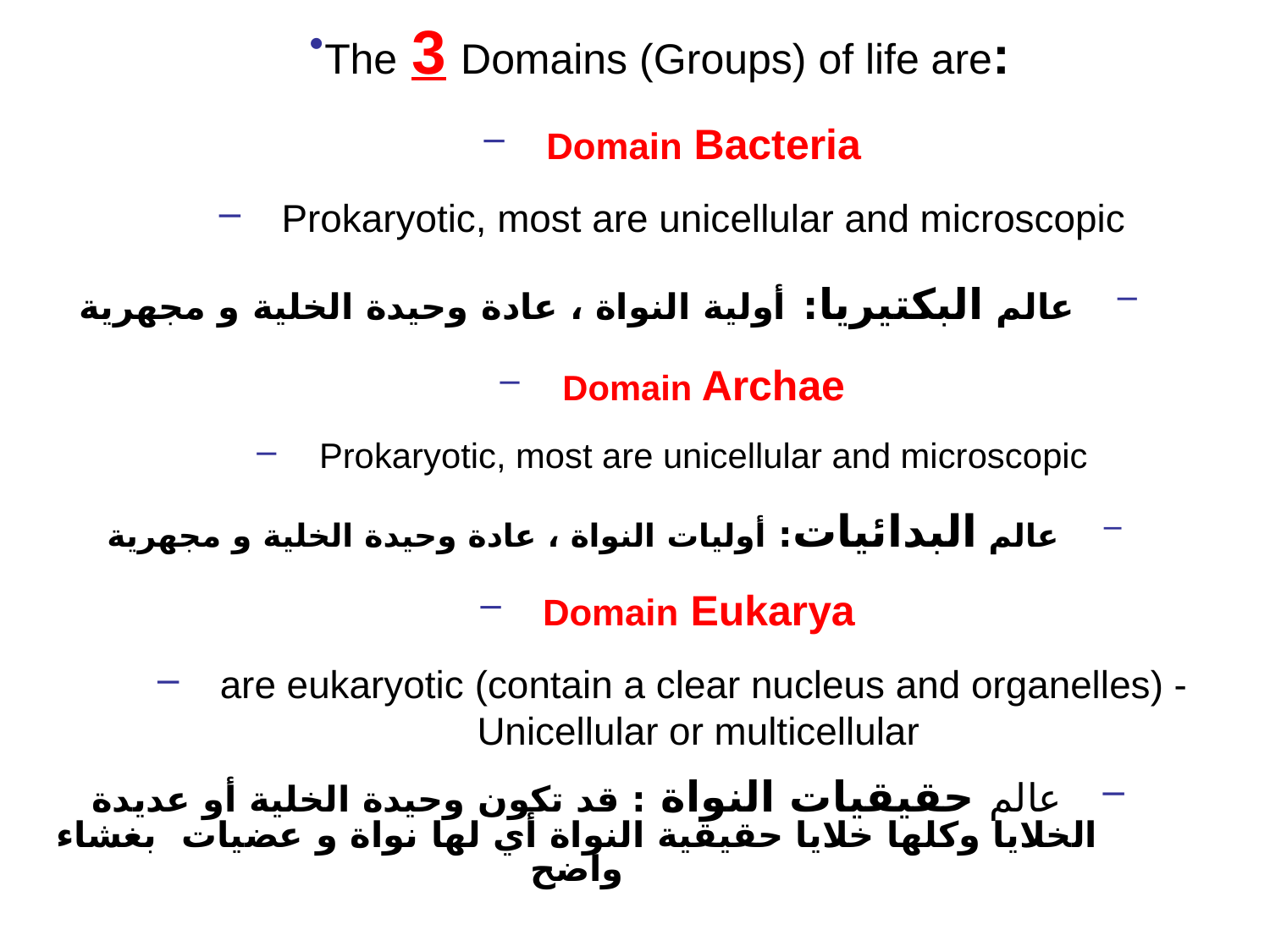

The 3 Domains (Groups) of life are:
Domain Bacteria
Prokaryotic, most are unicellular and microscopic
عالم البكتيريا: أولية النواة ، عادة وحيدة الخلية و مجهرية
Domain Archae
Prokaryotic, most are unicellular and microscopic
عالم البدائيات: أوليات النواة ، عادة وحيدة الخلية و مجهرية
Domain Eukarya
are eukaryotic (contain a clear nucleus and organelles) - Unicellular or multicellular
عالم حقيقيات النواة : قد تكون وحيدة الخلية أو عديدة الخلايا وكلها خلايا حقيقية النواة أي لها نواة و عضيات  بغشاء واضح